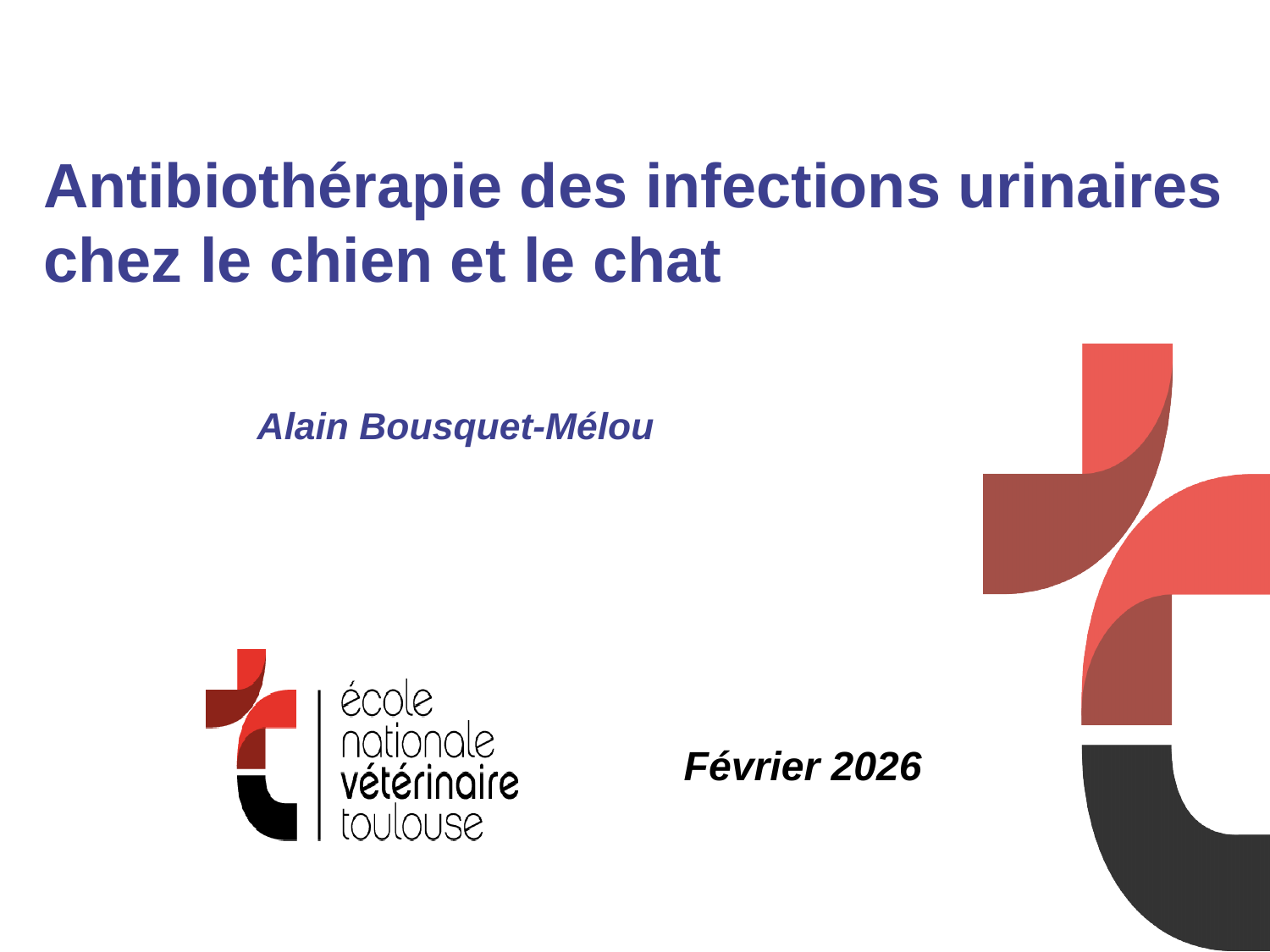

# Antibiothérapie des infections urinaires chez le chien et le chat
Alain Bousquet-Mélou
Février 2026